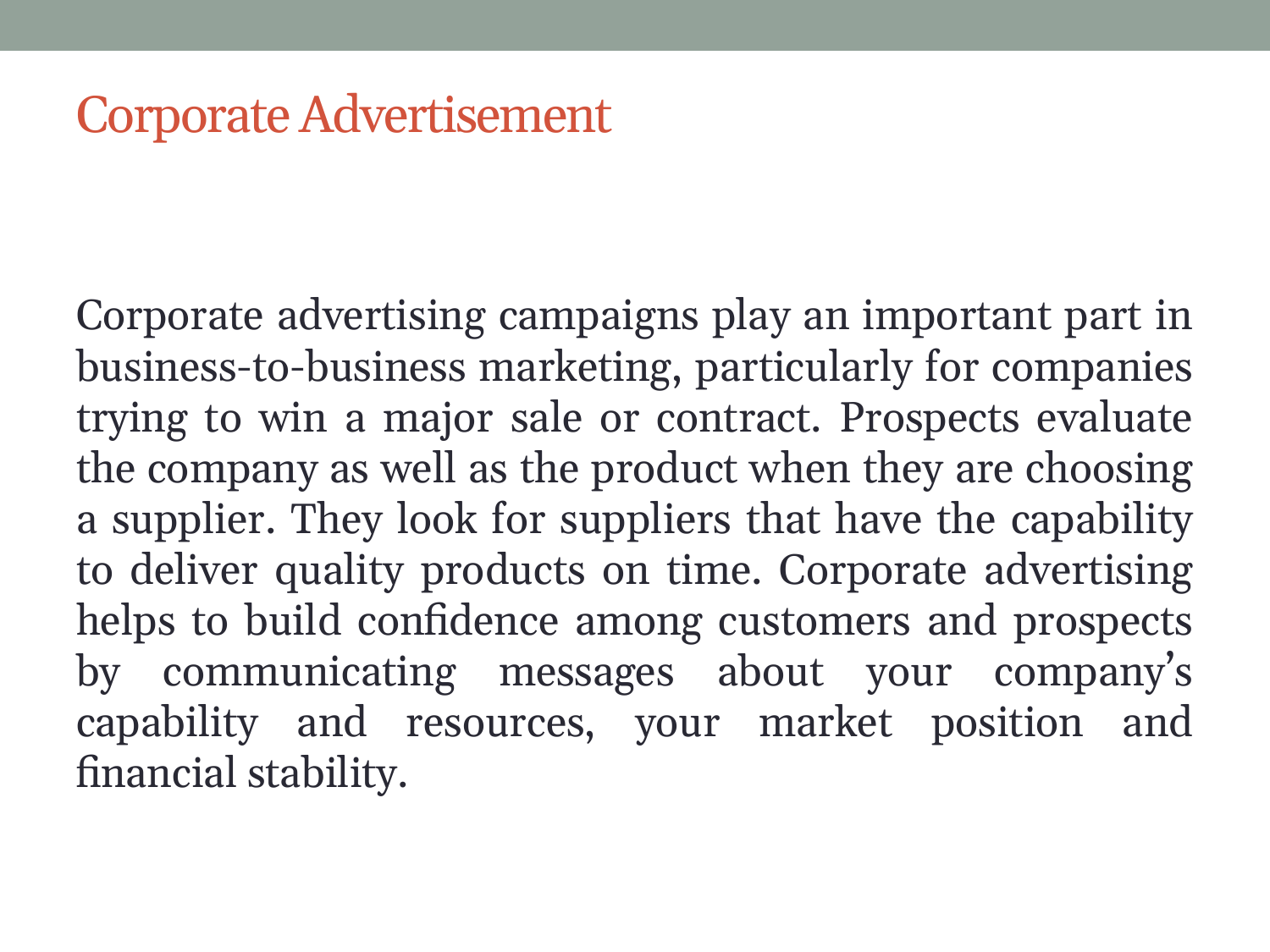

# Corporate Advertisement

Corporate advertising campaigns play an important part in business-to-business marketing, particularly for companies trying to win a major sale or contract. Prospects evaluate the company as well as the product when they are choosing a supplier. They look for suppliers that have the capability to deliver quality products on time. Corporate advertising helps to build confidence among customers and prospects by communicating messages about your company’s capability and resources, your market position and financial stability.